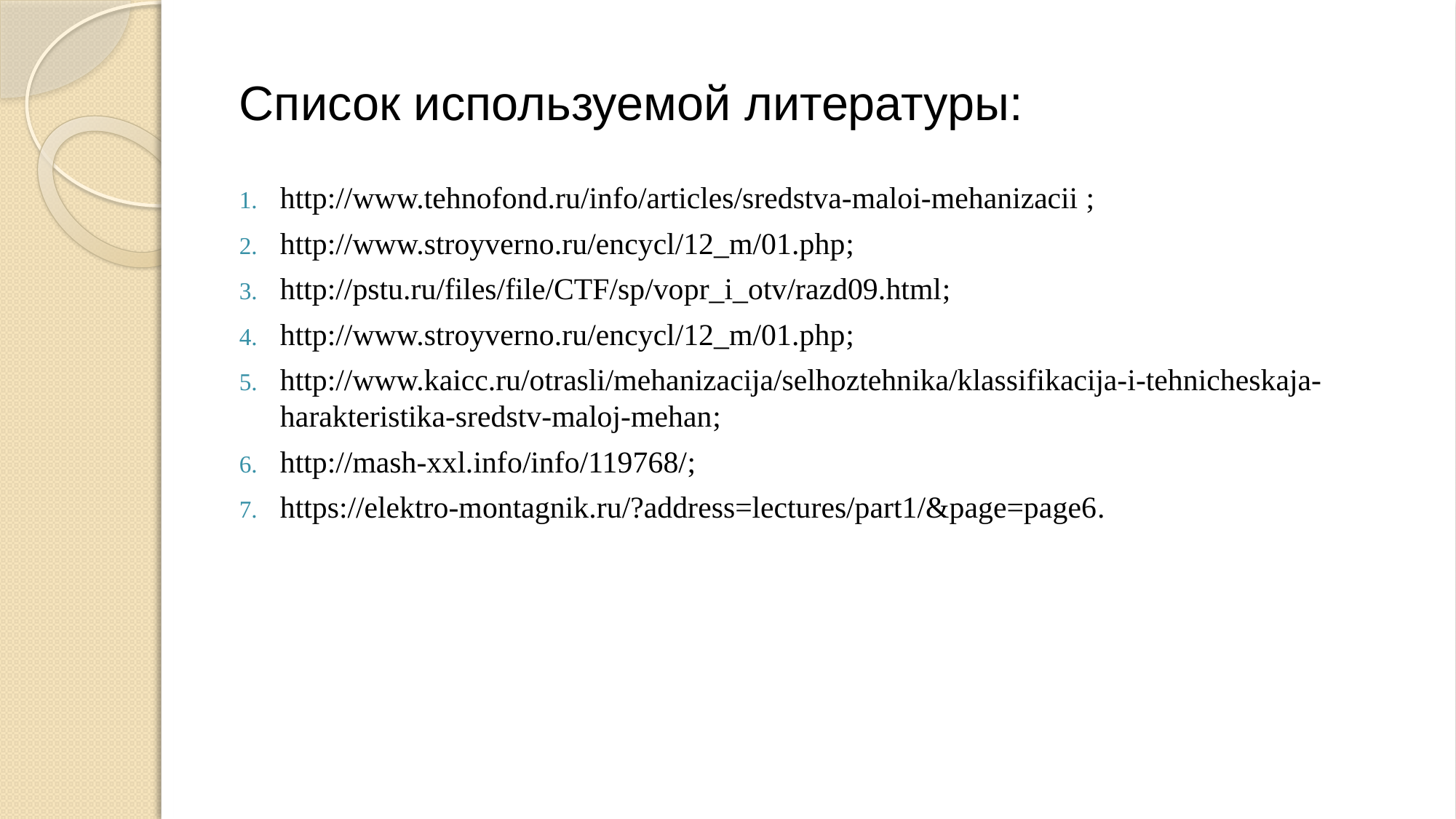

# Список используемой литературы:
http://www.tehnofond.ru/info/articles/sredstva-maloi-mehanizacii ;
http://www.stroyverno.ru/encycl/12_m/01.php;
http://pstu.ru/files/file/CTF/sp/vopr_i_otv/razd09.html;
http://www.stroyverno.ru/encycl/12_m/01.php;
http://www.kaicc.ru/otrasli/mehanizacija/selhoztehnika/klassifikacija-i-tehnicheskaja-harakteristika-sredstv-maloj-mehan;
http://mash-xxl.info/info/119768/;
https://elektro-montagnik.ru/?address=lectures/part1/&page=page6.